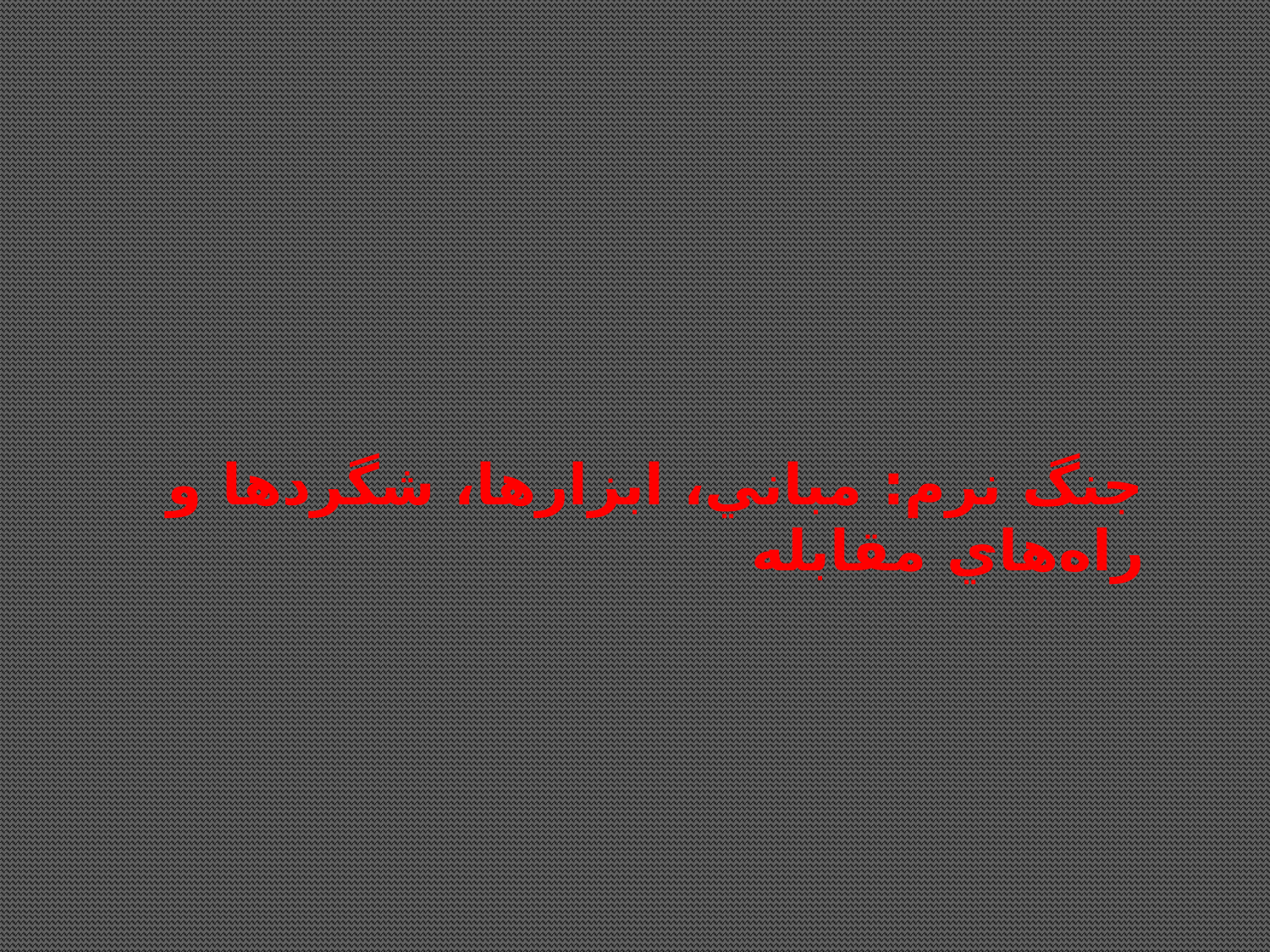

جنگ نرم: مباني، ابزارها، شگردها و راه‌هاي مقابله